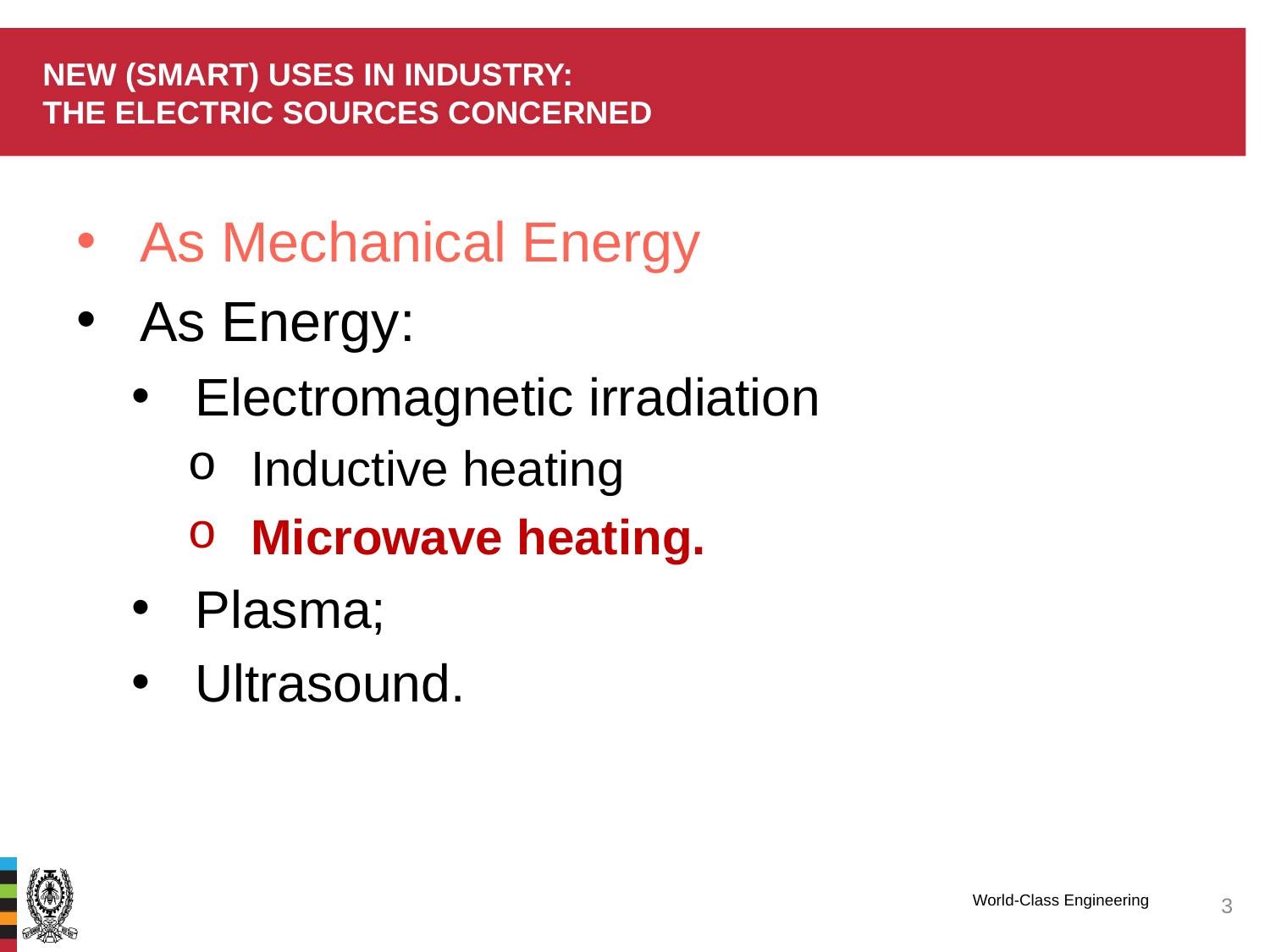

# New (smart) uses in industry: The electric sources concerned
As Mechanical Energy
As Energy:
Electromagnetic irradiation
Inductive heating
Microwave heating.
Plasma;
Ultrasound.